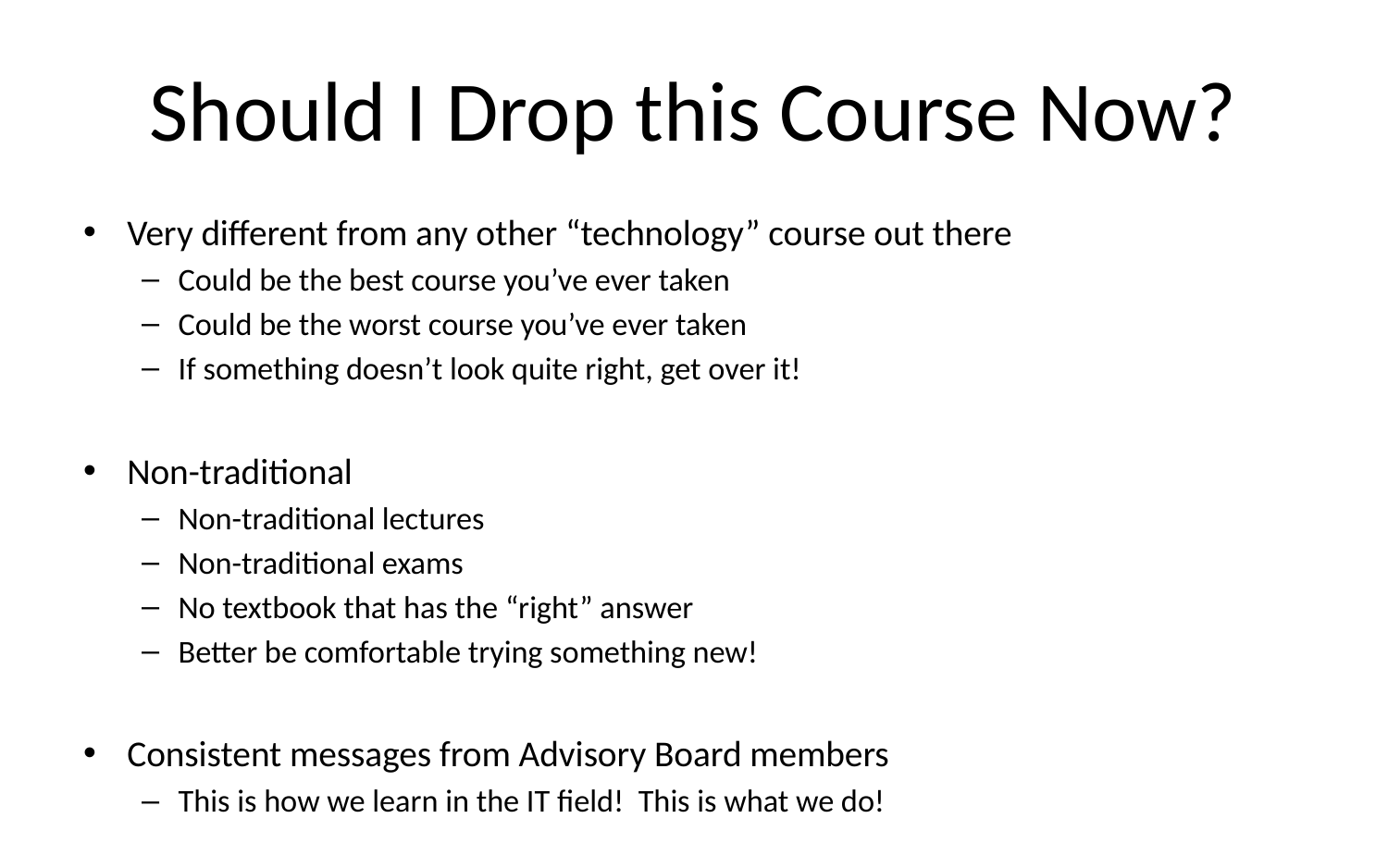

# Should I Drop this Course Now?
Very different from any other “technology” course out there
Could be the best course you’ve ever taken
Could be the worst course you’ve ever taken
If something doesn’t look quite right, get over it!

Non-traditional
Non-traditional lectures
Non-traditional exams
No textbook that has the “right” answer
Better be comfortable trying something new!

Consistent messages from Advisory Board members
This is how we learn in the IT field!  This is what we do!